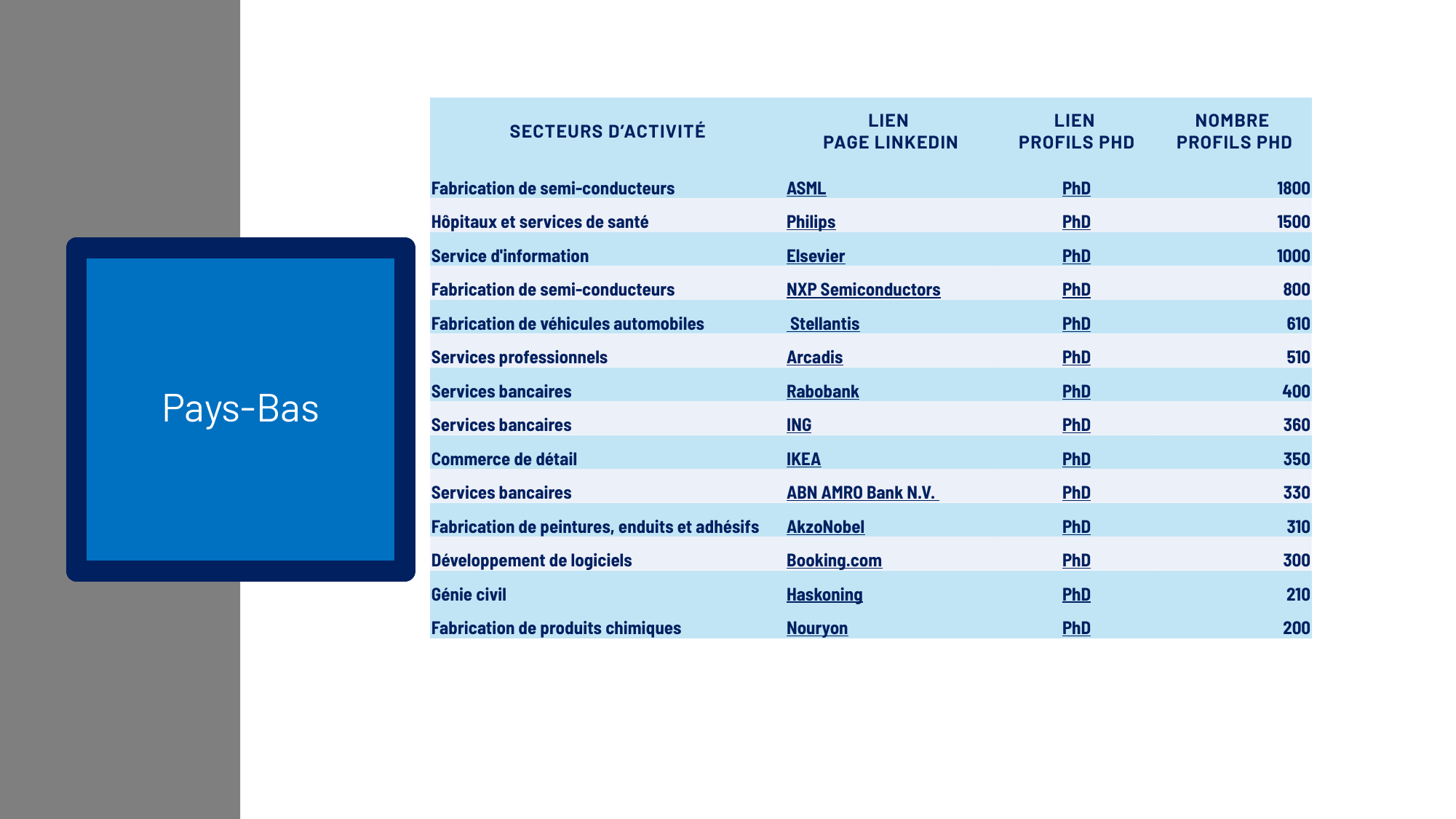

| Secteurs d’activité | Lien page LinkedIn | Lien profils PhD | Nombre profils PhD |
| --- | --- | --- | --- |
| Fabrication de semi-conducteurs | ASML | PhD | 1800 |
| Hôpitaux et services de santé | Philips | PhD | 1500 |
| Service d'information | Elsevier | PhD | 1000 |
| Fabrication de semi-conducteurs | NXP Semiconductors | PhD | 800 |
| Fabrication de véhicules automobiles | Stellantis | PhD | 610 |
| Services professionnels | Arcadis | PhD | 510 |
| Services bancaires | Rabobank | PhD | 400 |
| Services bancaires | ING | PhD | 360 |
| Commerce de détail | IKEA | PhD | 350 |
| Services bancaires | ABN AMRO Bank N.V. | PhD | 330 |
| Fabrication de peintures, enduits et adhésifs | AkzoNobel | PhD | 310 |
| Développement de logiciels | Booking.com | PhD | 300 |
| Génie civil | Haskoning | PhD | 210 |
| Fabrication de produits chimiques | Nouryon | PhD | 200 |
# Pays-Bas
4